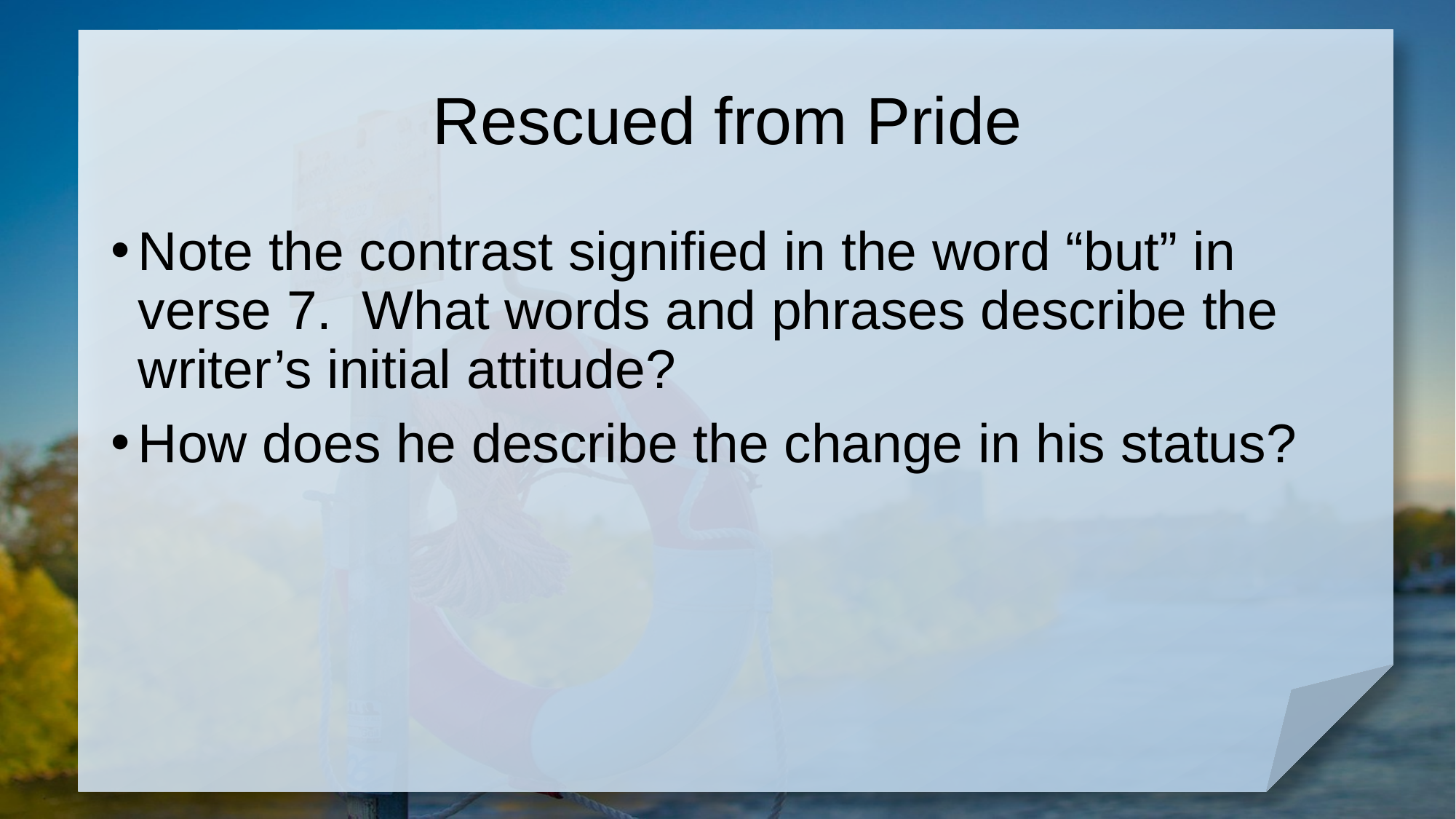

# Rescued from Pride
Note the contrast signified in the word “but” in verse 7.  What words and phrases describe the writer’s initial attitude?
How does he describe the change in his status?